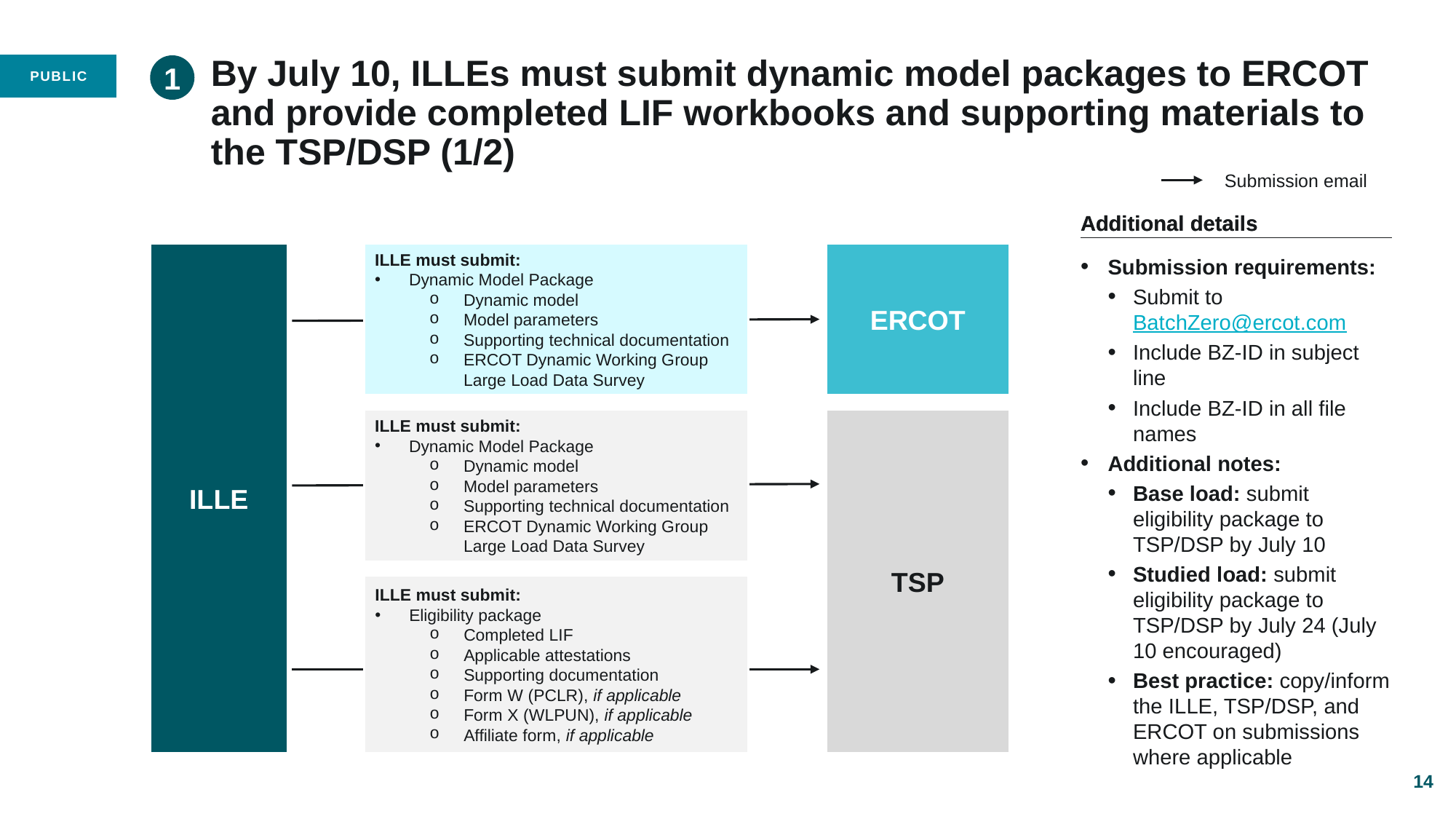

# By July 10, ILLEs must submit dynamic model packages to ERCOT and provide completed LIF workbooks and supporting materials to the TSP/DSP (1/2)
1
Submission email
Additional details
Additional details
Submission requirements:
Submit to BatchZero@ercot.com
Include BZ-ID in subject line
Include BZ-ID in all file names
Additional notes:
Base load: submit eligibility package to TSP/DSP by July 10
Studied load: submit eligibility package to TSP/DSP by July 24 (July 10 encouraged)
Best practice: copy/inform the ILLE, TSP/DSP, and ERCOT on submissions where applicable
ILLE
ILLE must submit:
Dynamic Model Package
Dynamic model
Model parameters
Supporting technical documentation
ERCOT Dynamic Working Group Large Load Data Survey
ERCOT
TSP
ILLE must submit:
Dynamic Model Package
Dynamic model
Model parameters
Supporting technical documentation
ERCOT Dynamic Working Group Large Load Data Survey
ILLE must submit:
Eligibility package
Completed LIF
Applicable attestations
Supporting documentation
Form W (PCLR), if applicable
Form X (WLPUN), if applicable
Affiliate form, if applicable
14